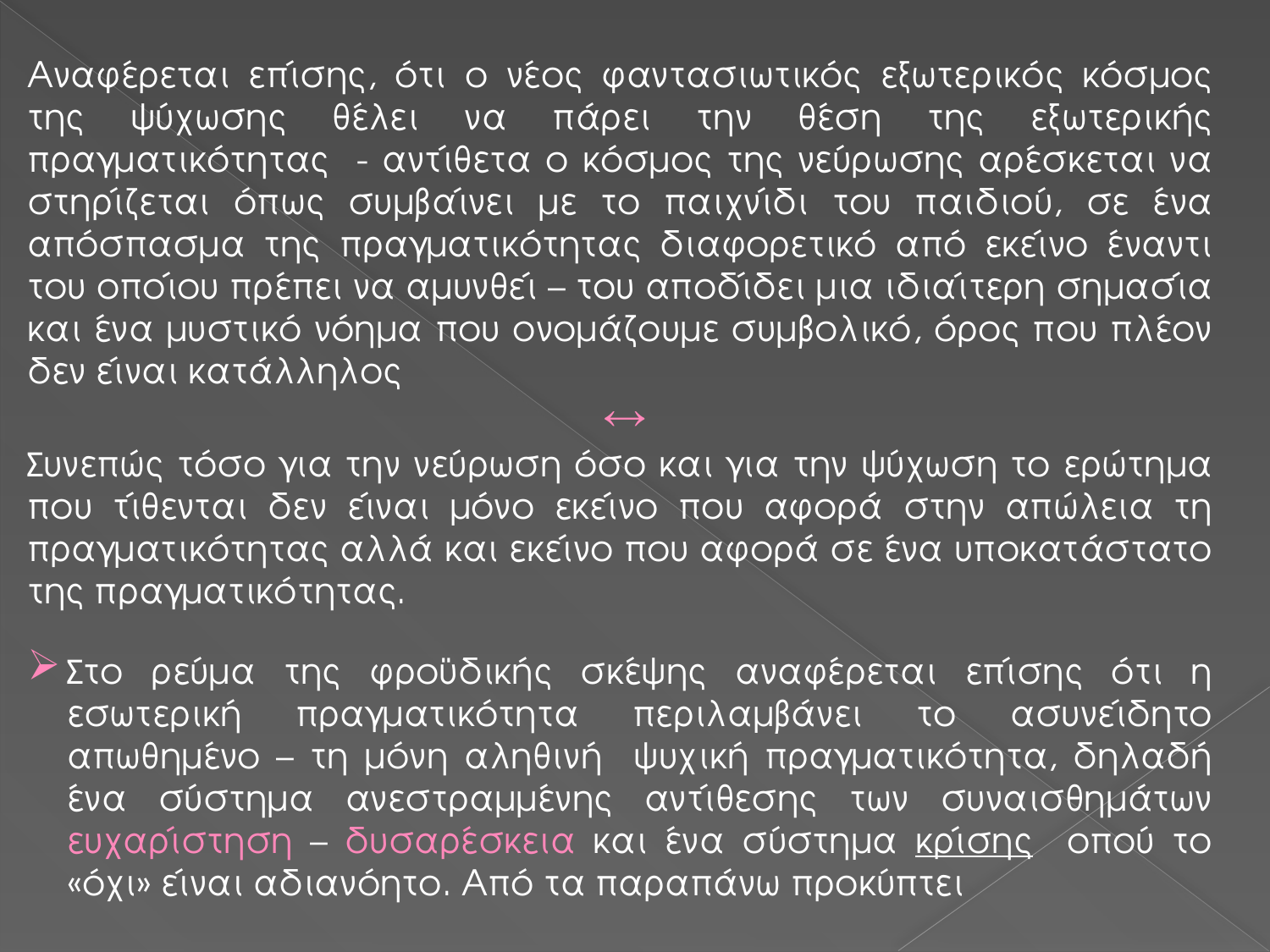

Αναφέρεται επίσης, ότι ο νέος φαντασιωτικός εξωτερικός κόσμος της ψύχωσης θέλει να πάρει την θέση της εξωτερικής πραγματικότητας  - αντίθετα ο κόσμος της νεύρωσης αρέσκεται να στηρίζεται όπως συμβαίνει με το παιχνίδι του παιδιού, σε ένα απόσπασμα της πραγματικότητας διαφορετικό από εκείνο έναντι του οποίου πρέπει να αμυνθεί – του αποδίδει μια ιδιαίτερη σημασία και ένα μυστικό νόημα που ονομάζουμε συμβολικό, όρος που πλέον δεν είναι κατάλληλος
 ↔
Συνεπώς τόσο για την νεύρωση όσο και για την ψύχωση το ερώτημα που τίθενται δεν είναι μόνο εκείνο που αφορά στην απώλεια τη πραγματικότητας αλλά και εκείνο που αφορά σε ένα υποκατάστατο της πραγματικότητας.

Στο ρεύμα της φροϋδικής σκέψης αναφέρεται επίσης ότι η εσωτερική πραγματικότητα περιλαμβάνει το ασυνείδητο απωθημένο – τη μόνη αληθινή  ψυχική πραγματικότητα, δηλαδή ένα σύστημα ανεστραμμένης αντίθεσης των συναισθημάτων ευχαρίστηση – δυσαρέσκεια και ένα σύστημα κρίσης  οπού το «όχι» είναι αδιανόητο. Από τα παραπάνω προκύπτει